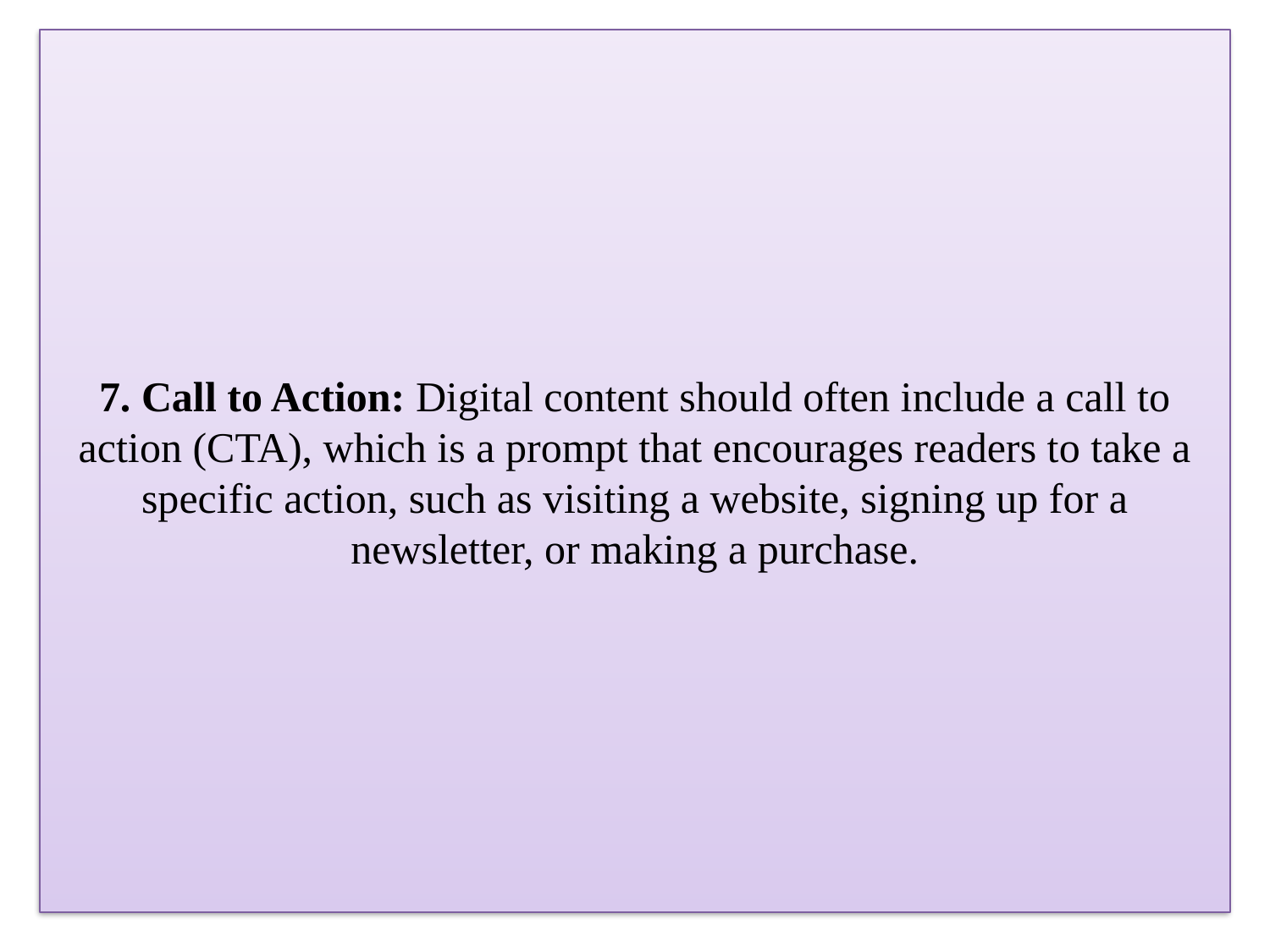

# 7. Call to Action: Digital content should often include a call to action (CTA), which is a prompt that encourages readers to take a specific action, such as visiting a website, signing up for a newsletter, or making a purchase.